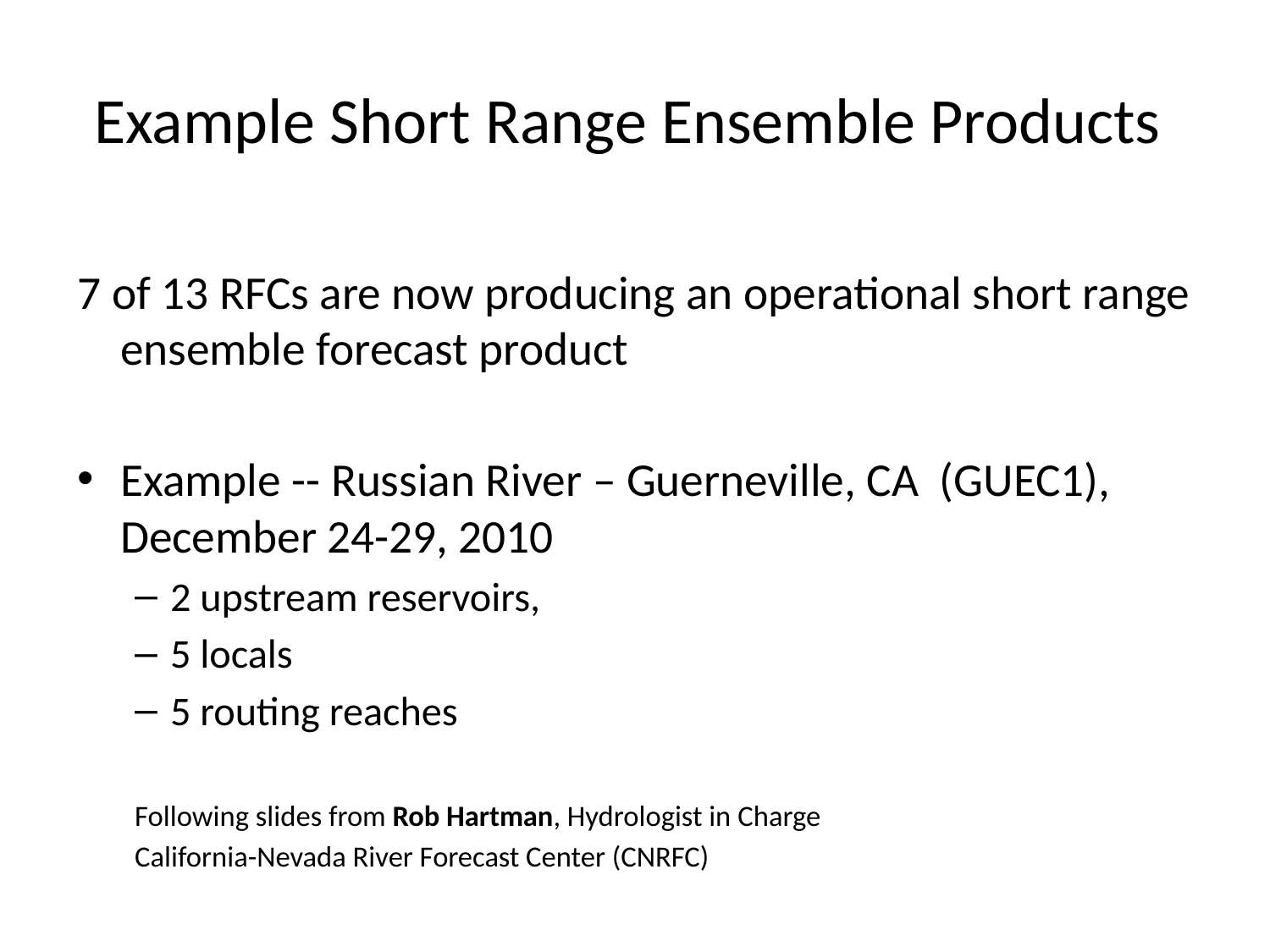

# Example Short Range Ensemble Products
7 of 13 RFCs are now producing an operational short range ensemble forecast product

Example -- Russian River – Guerneville, CA  (GUEC1), December 24-29, 2010
2 upstream reservoirs,
5 locals
5 routing reaches

Following slides from Rob Hartman, Hydrologist in Charge
California-Nevada River Forecast Center (CNRFC)